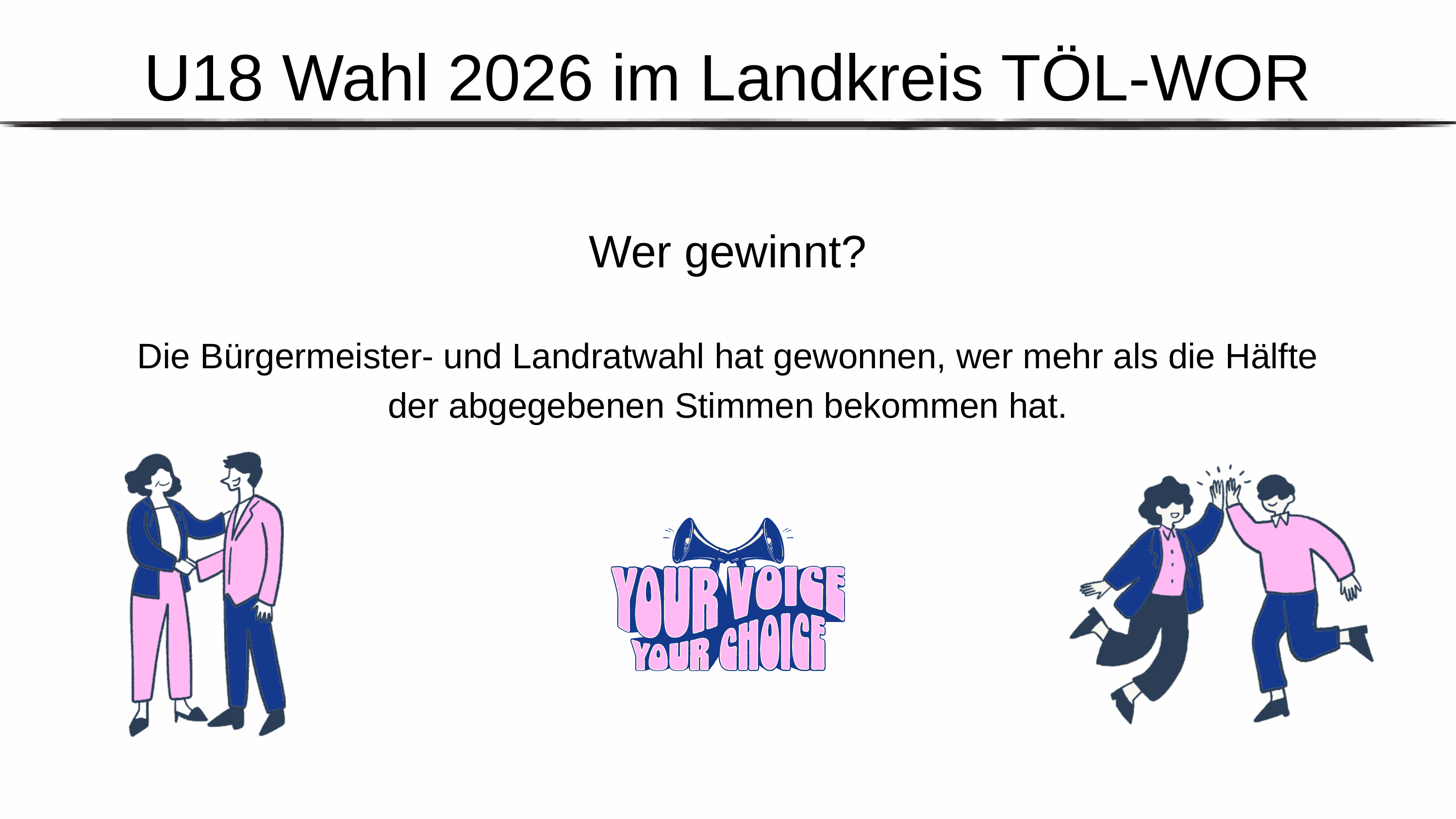

U18 Wahl 2026 im Landkreis TÖL-WOR

Wer gewinnt?

Die Bürgermeister- und Landratwahl hat gewonnen, wer mehr als die Hälfte der abgegebenen Stimmen bekommen hat.